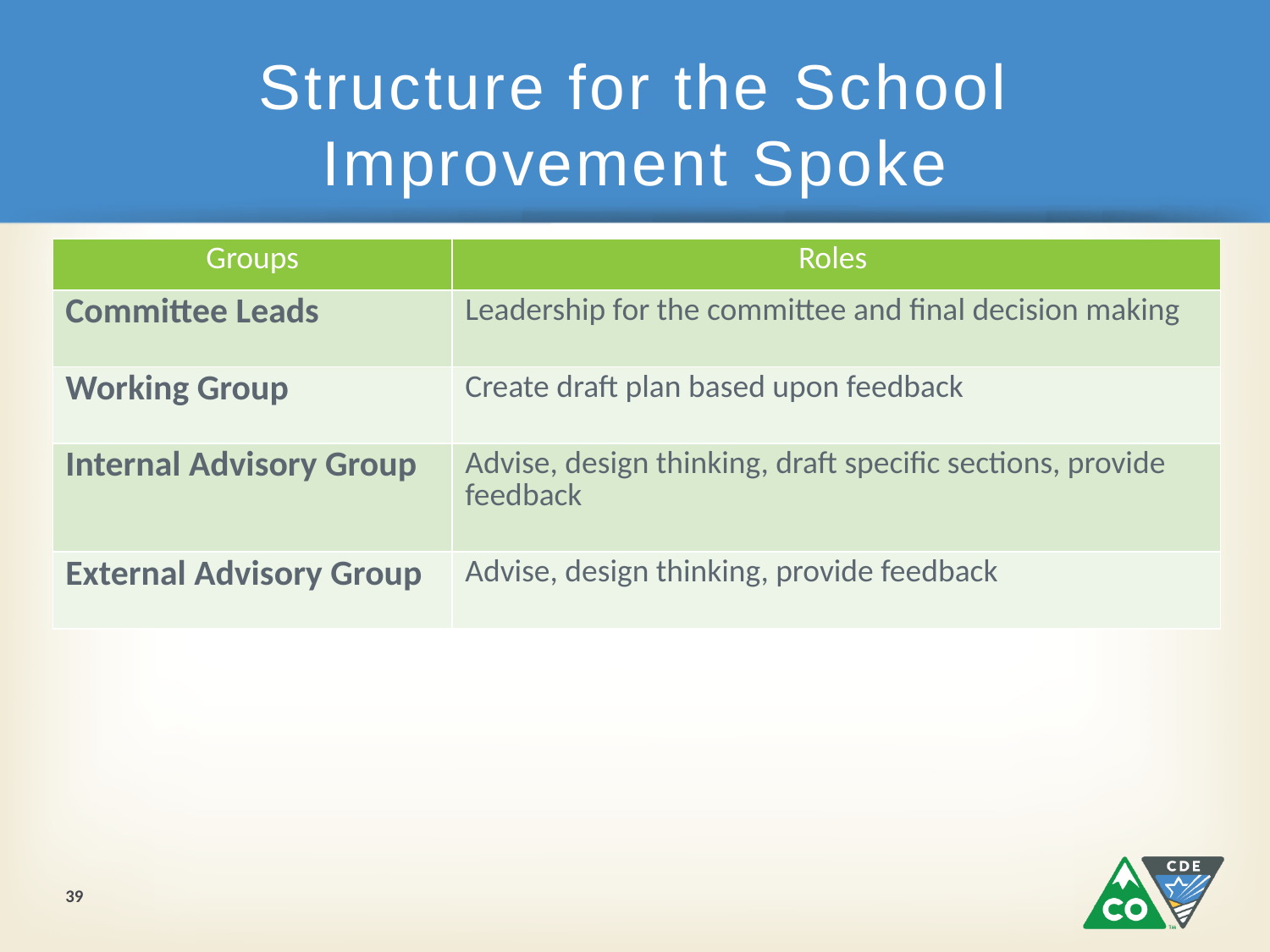

# Structure for the School Improvement Spoke
| Groups | Roles |
| --- | --- |
| Committee Leads | Leadership for the committee and final decision making |
| Working Group | Create draft plan based upon feedback |
| Internal Advisory Group | Advise, design thinking, draft specific sections, provide feedback |
| External Advisory Group | Advise, design thinking, provide feedback |
39